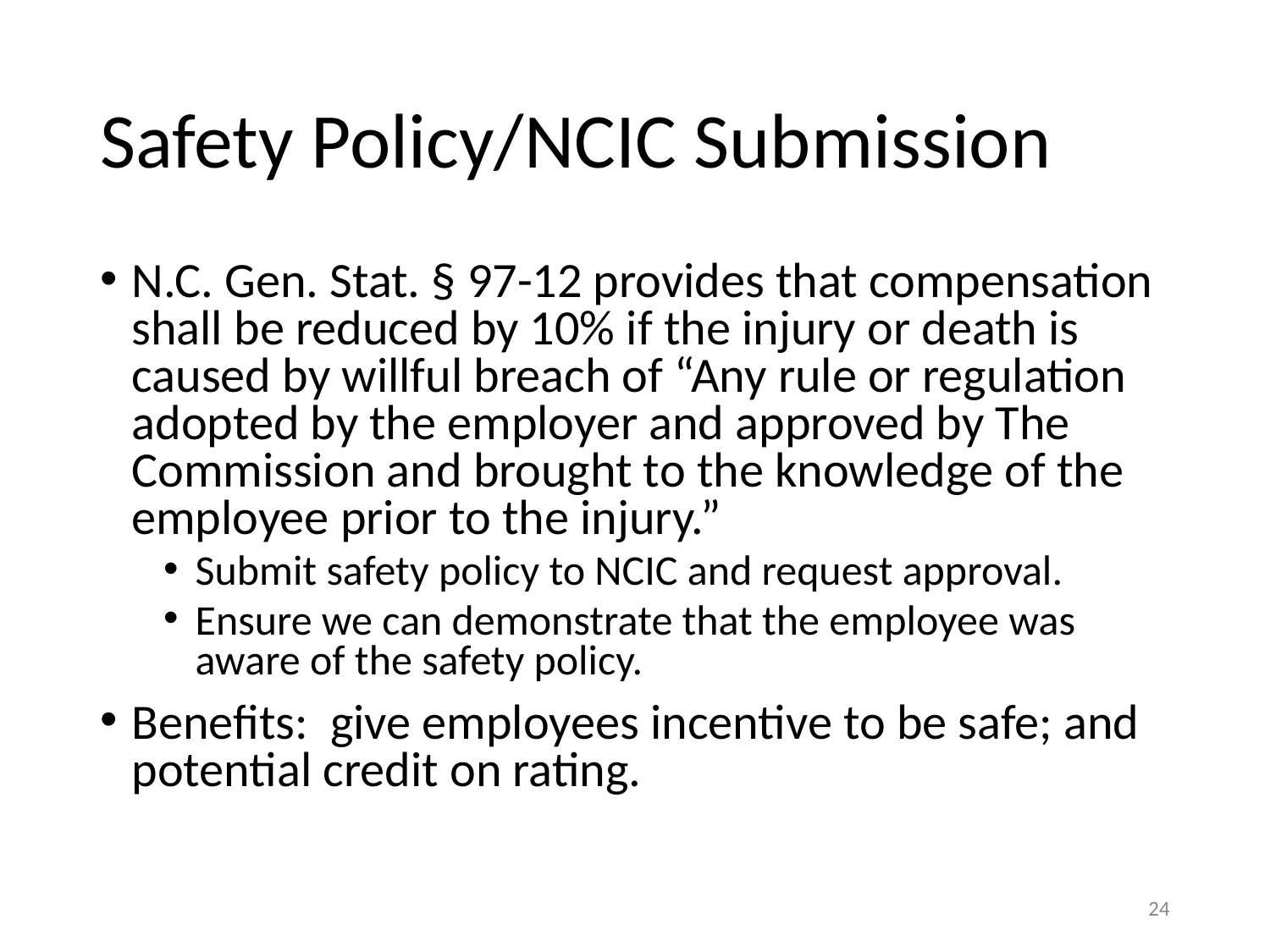

# Safety Policy/NCIC Submission
N.C. Gen. Stat. § 97-12 provides that compensation shall be reduced by 10% if the injury or death is caused by willful breach of “Any rule or regulation adopted by the employer and approved by The Commission and brought to the knowledge of the employee prior to the injury.”
Submit safety policy to NCIC and request approval.
Ensure we can demonstrate that the employee was aware of the safety policy.
Benefits:  give employees incentive to be safe; and potential credit on rating.

24